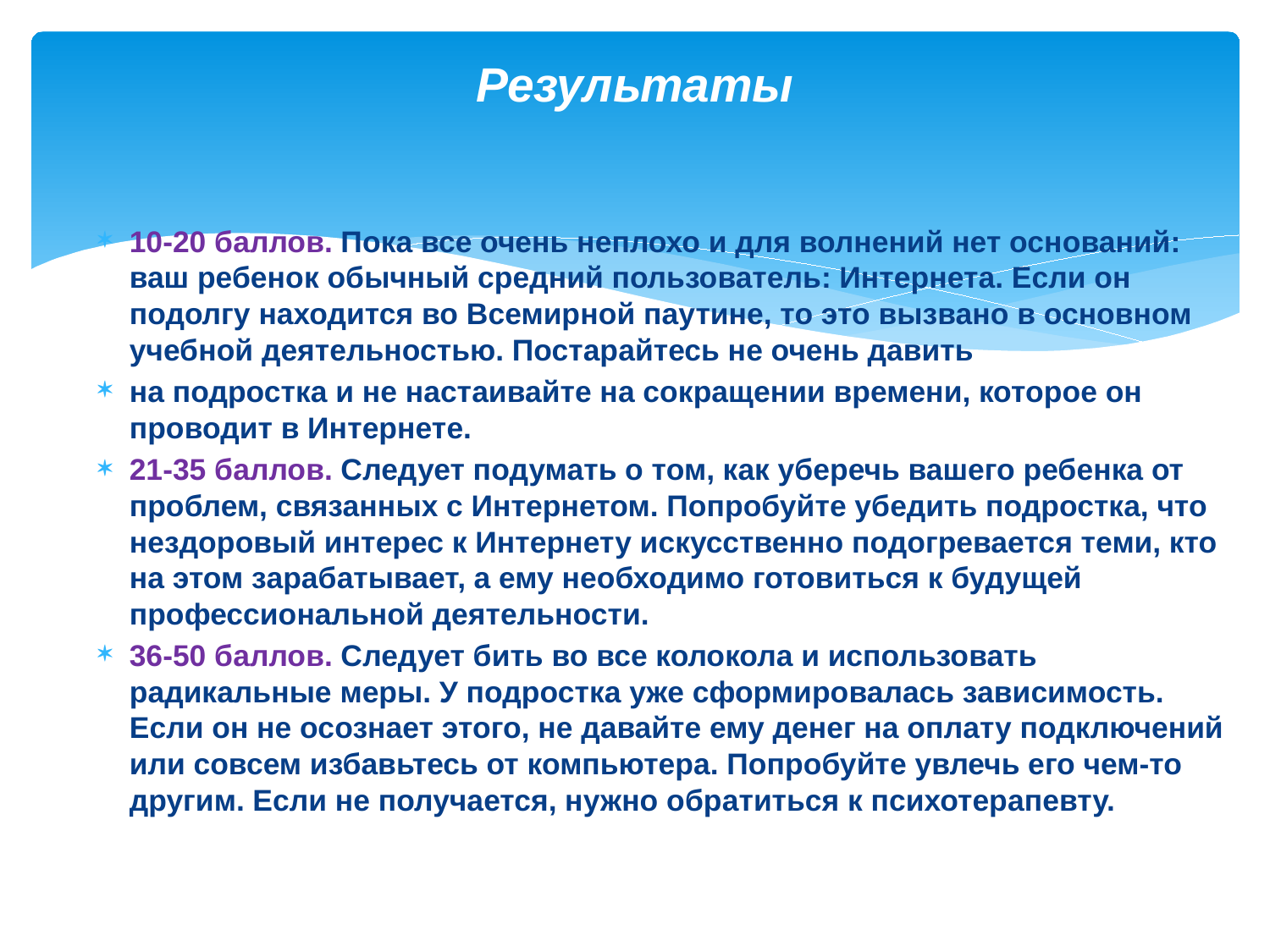

# Результаты
10-20 баллов. Пока все очень неплохо и для волнений нет оснований: ваш ребенок обычный средний пользователь: Интернета. Если он подолгу находится во Всемирной паутине, то это вызвано в основном учебной деятельностью. Постарайтесь не очень давить
на подростка и не настаивайте на сокращении времени, которое он проводит в Интернете.
21-35 баллов. Следует подумать о том, как уберечь вашего ребенка от проблем, связанных с Интернетом. Попробуйте убедить подростка, что нездоровый интерес к Интернету искусственно подогревается теми, кто на этом зарабатывает, а ему необходимо готовиться к будущей профессиональной деятельности.
36-50 баллов. Следует бить во все колокола и использовать радикальные меры. У подростка уже сформировалась зависимость. Если он не осознает этого, не давайте ему денег на оплату подключений или совсем избавьтесь от компьютера. Попробуйте увлечь его чем-то другим. Если не получается, нужно обратиться к психотерапевту.